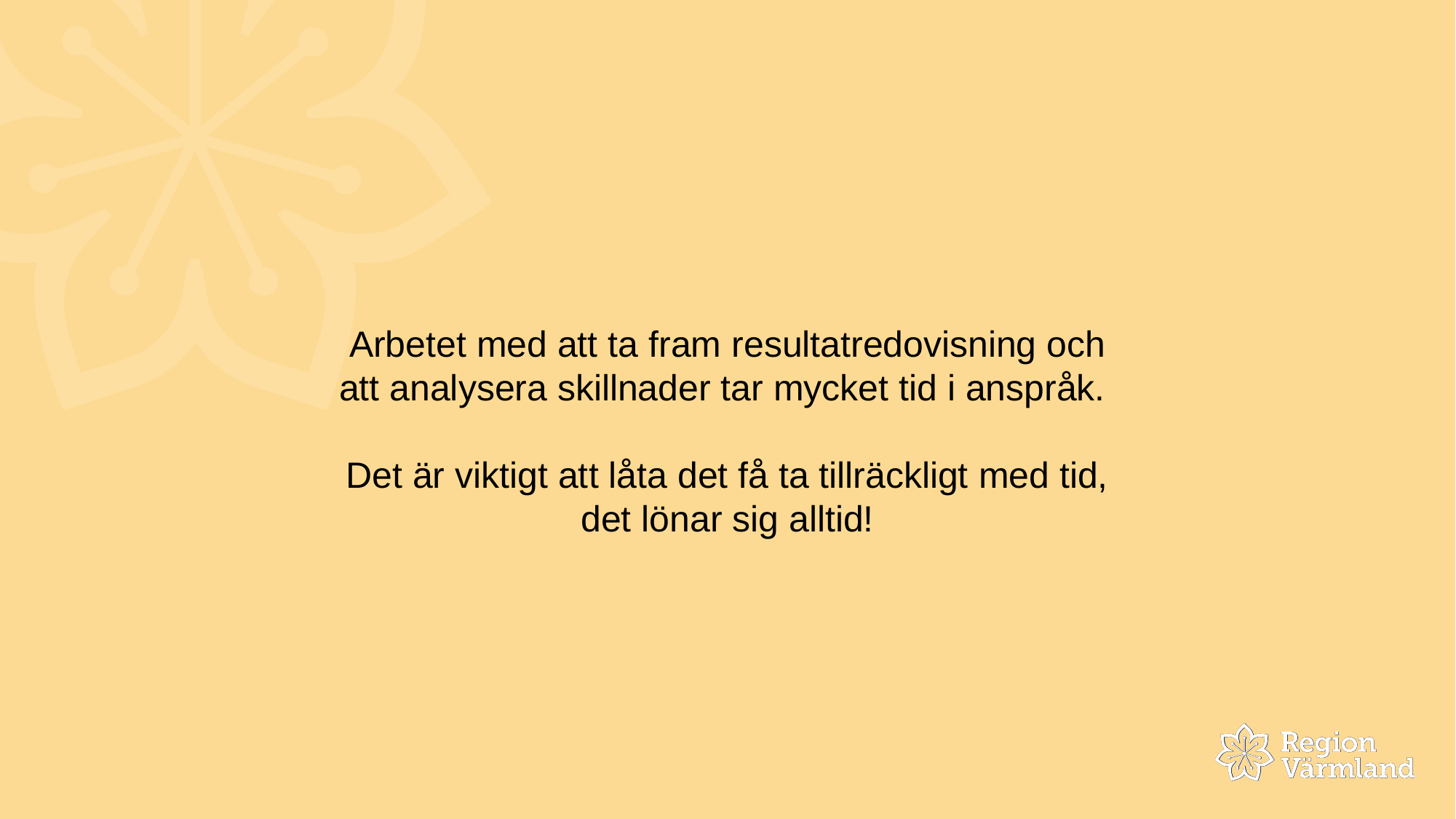

Arbetet med att ta fram resultatredovisning och att analysera skillnader tar mycket tid i anspråk.
Det är viktigt att låta det få ta tillräckligt med tid, det lönar sig alltid!